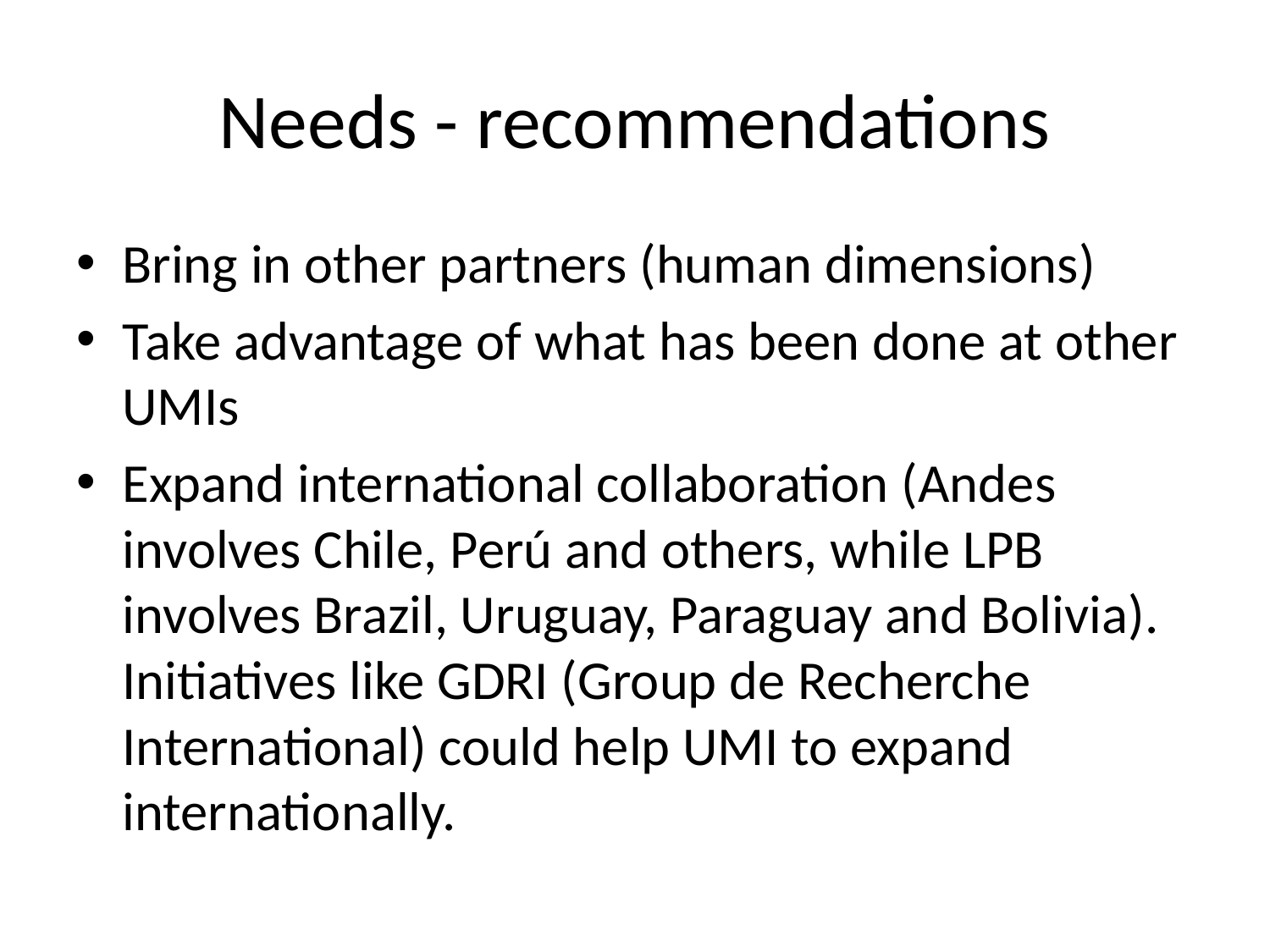

# Needs - recommendations
Bring in other partners (human dimensions)
Take advantage of what has been done at other UMIs
Expand international collaboration (Andes involves Chile, Perú and others, while LPB involves Brazil, Uruguay, Paraguay and Bolivia). Initiatives like GDRI (Group de Recherche International) could help UMI to expand internationally.